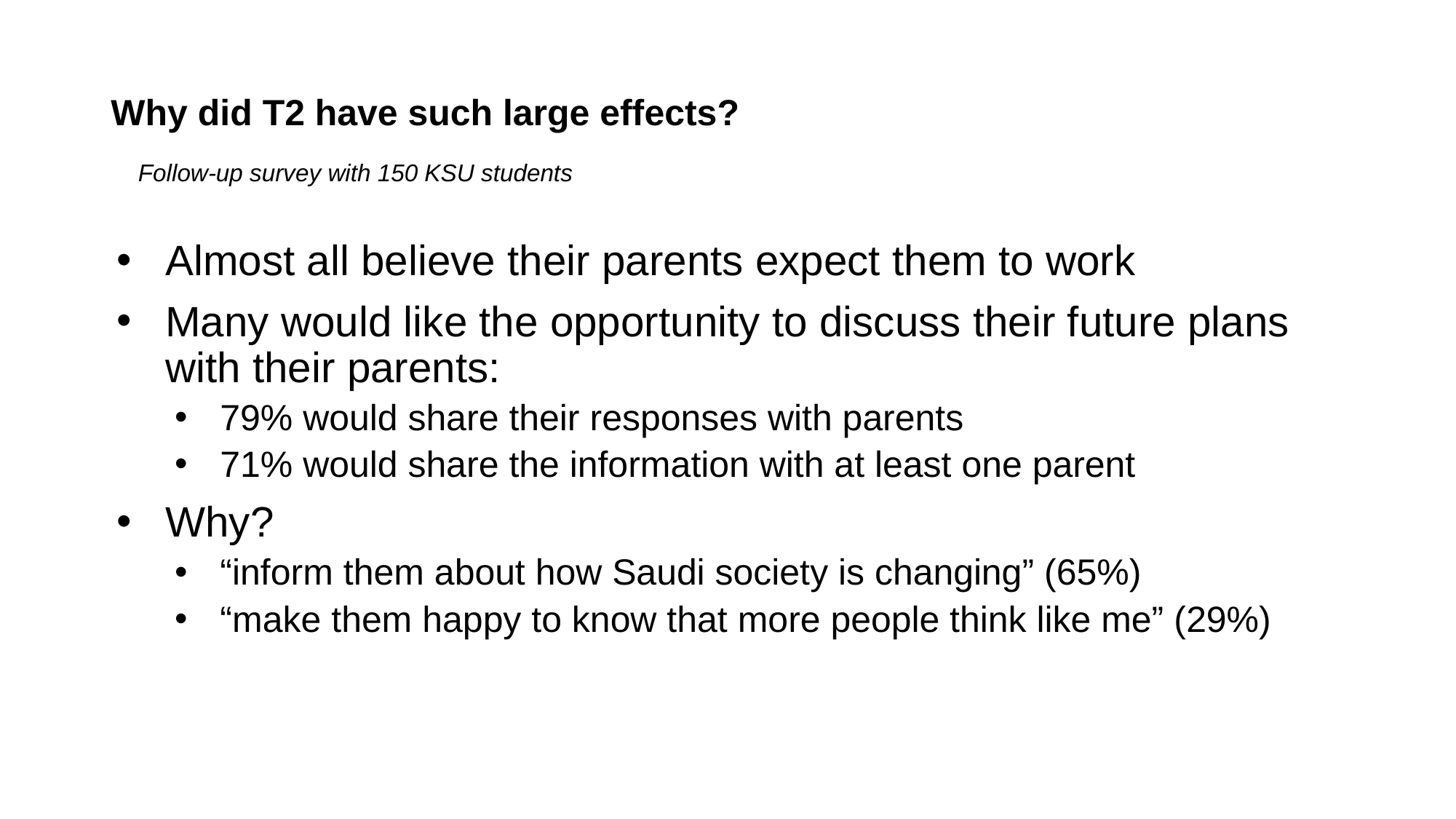

# Why did T2 have such large effects?
Follow-up survey with 150 KSU students

Almost all believe their parents expect them to work
Many would like the opportunity to discuss their future plans with their parents:
79% would share their responses with parents
71% would share the information with at least one parent
Why?
“inform them about how Saudi society is changing” (65%)
“make them happy to know that more people think like me” (29%)